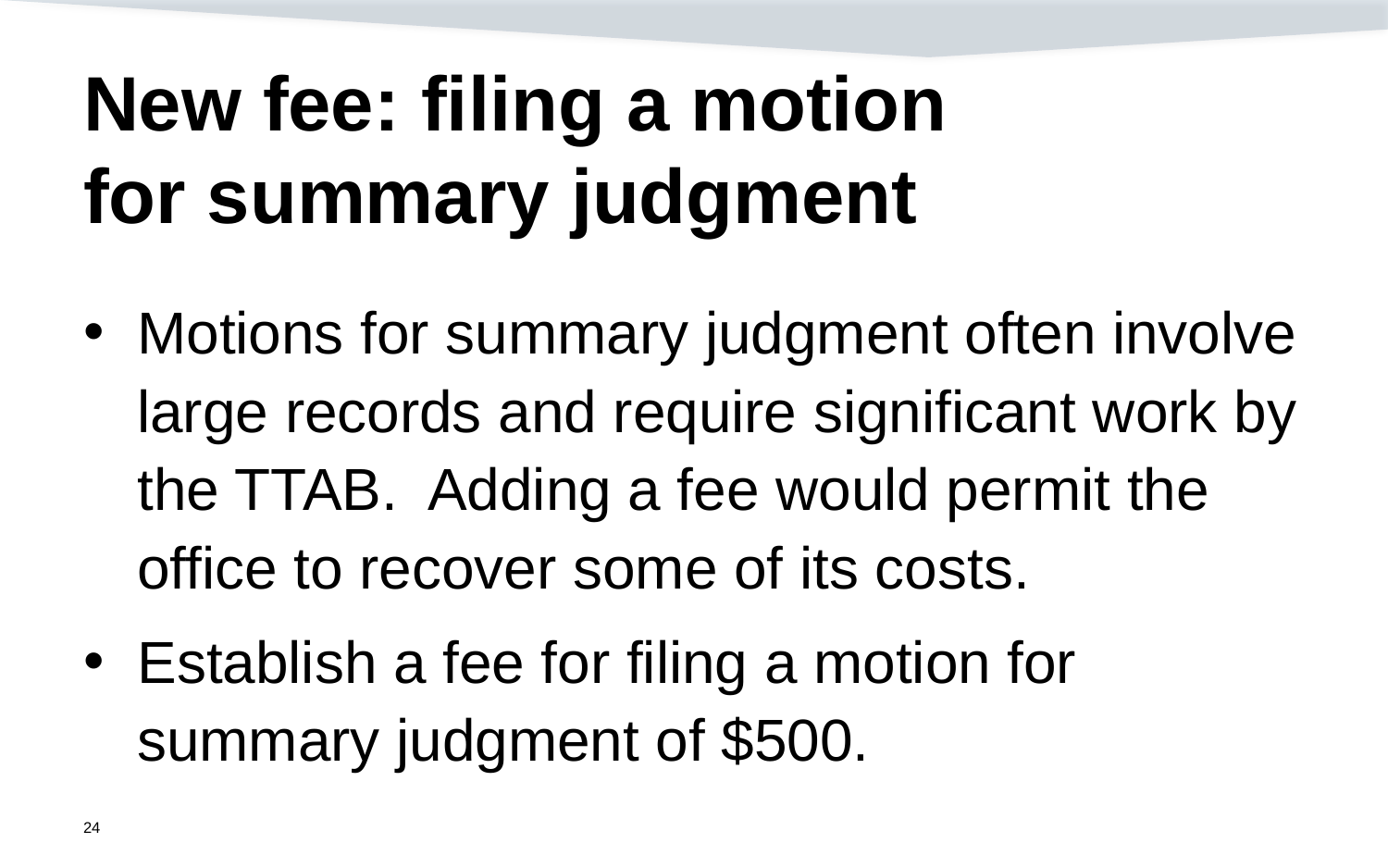

# New fee: filing a motion for summary judgment
Motions for summary judgment often involve large records and require significant work by the TTAB.  Adding a fee would permit the office to recover some of its costs.
Establish a fee for filing a motion for summary judgment of $500.

24